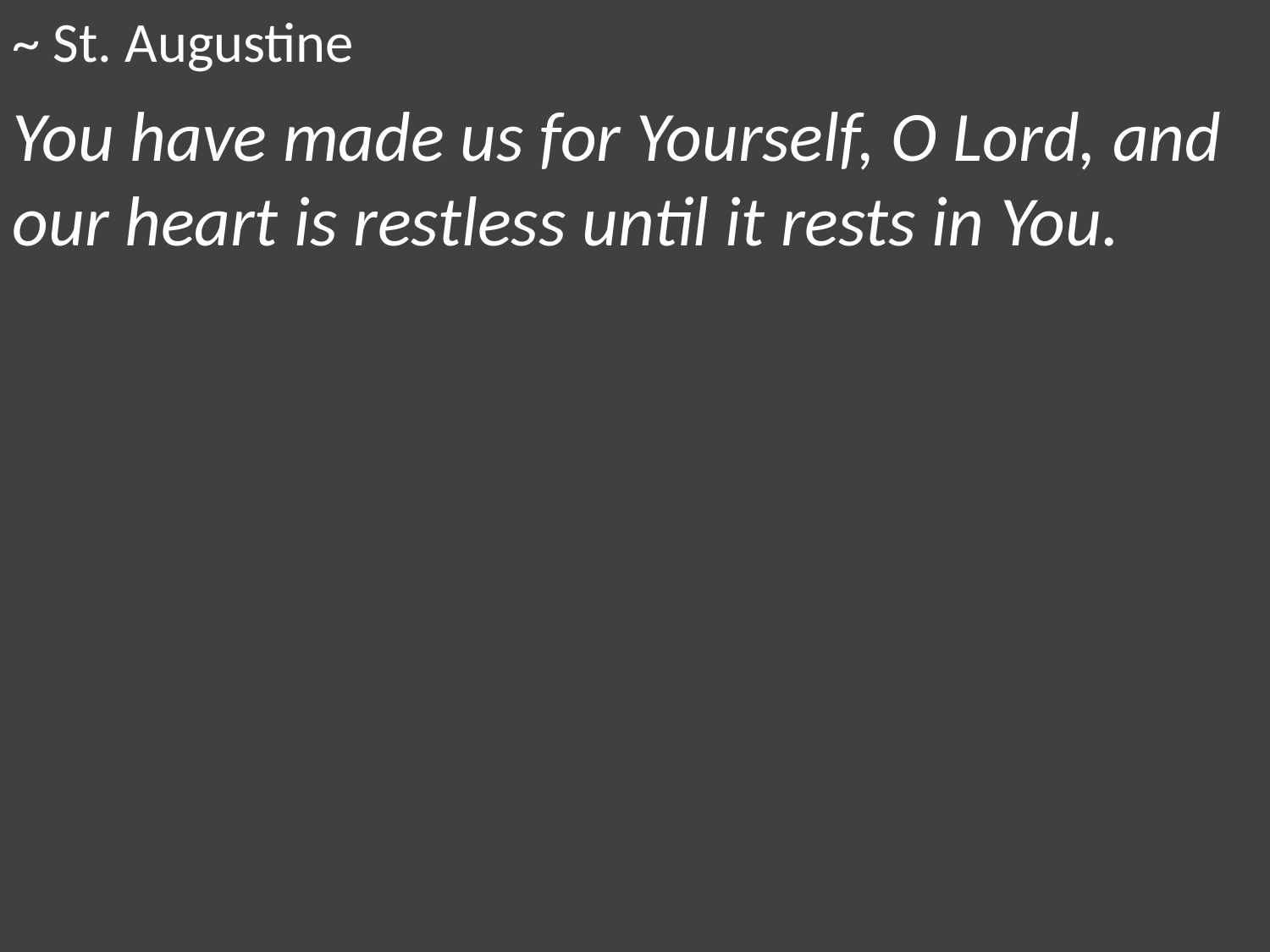

~ St. Augustine
You have made us for Yourself, O Lord, and our heart is restless until it rests in You.